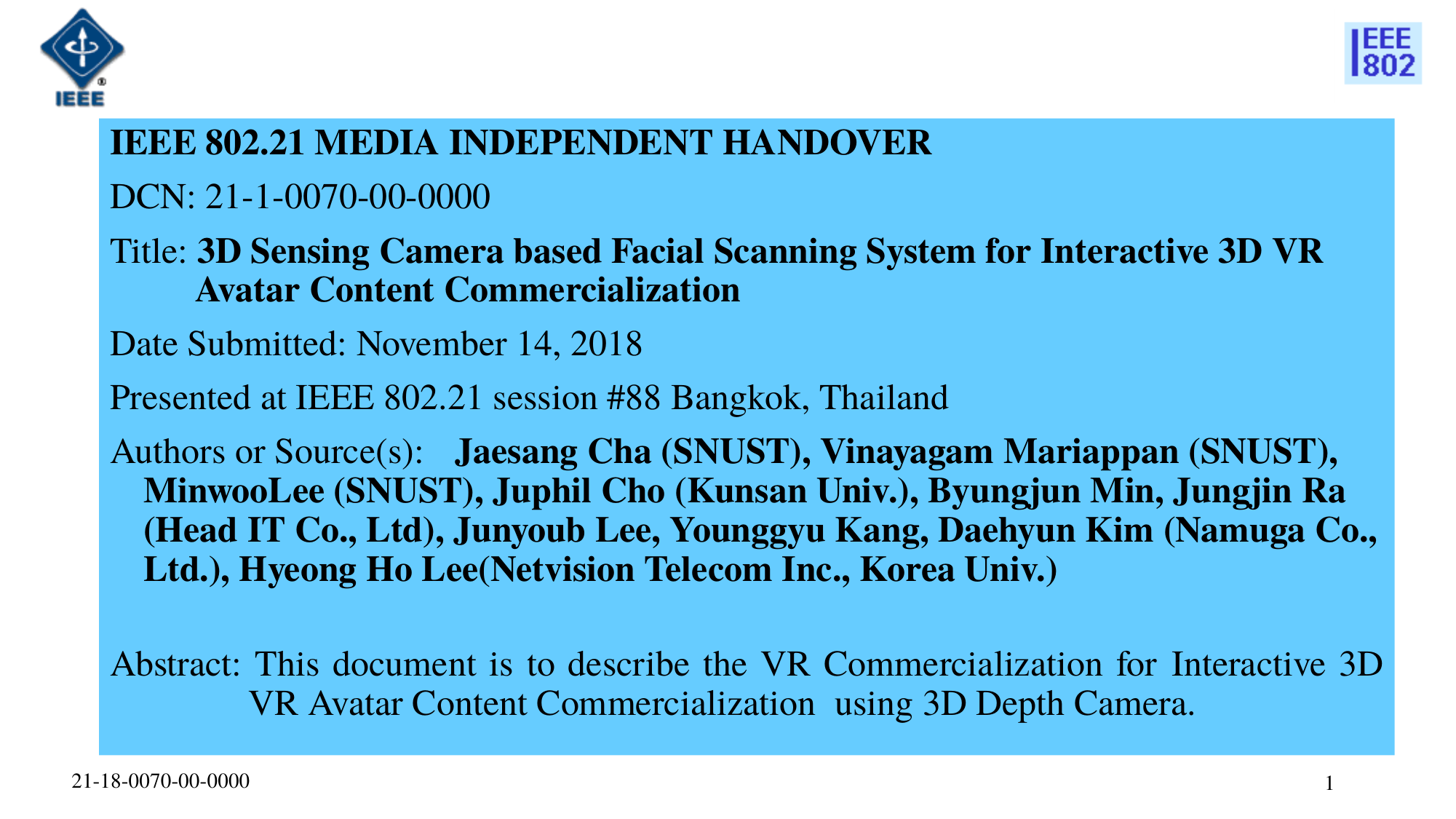

IEEE 802.21 MEDIA INDEPENDENT HANDOVER
DCN: 21-1-0070-00-0000
Title: 3D Sensing Camera based Facial Scanning System for Interactive 3D VR Avatar Content Commercialization
Date Submitted: November 14, 2018
Presented at IEEE 802.21 session #88 Bangkok, Thailand
Authors or Source(s):   Jaesang Cha (SNUST), Vinayagam Mariappan (SNUST), MinwooLee (SNUST), Juphil Cho (Kunsan Univ.), Byungjun Min, Jungjin Ra (Head IT Co., Ltd), Junyoub Lee, Younggyu Kang, Daehyun Kim (Namuga Co., Ltd.), Hyeong Ho Lee(Netvision Telecom Inc., Korea Univ.)

Abstract: This document is to describe the VR Commercialization for Interactive 3D VR Avatar Content Commercialization  using 3D Depth Camera.
1
21-18-0070-00-0000